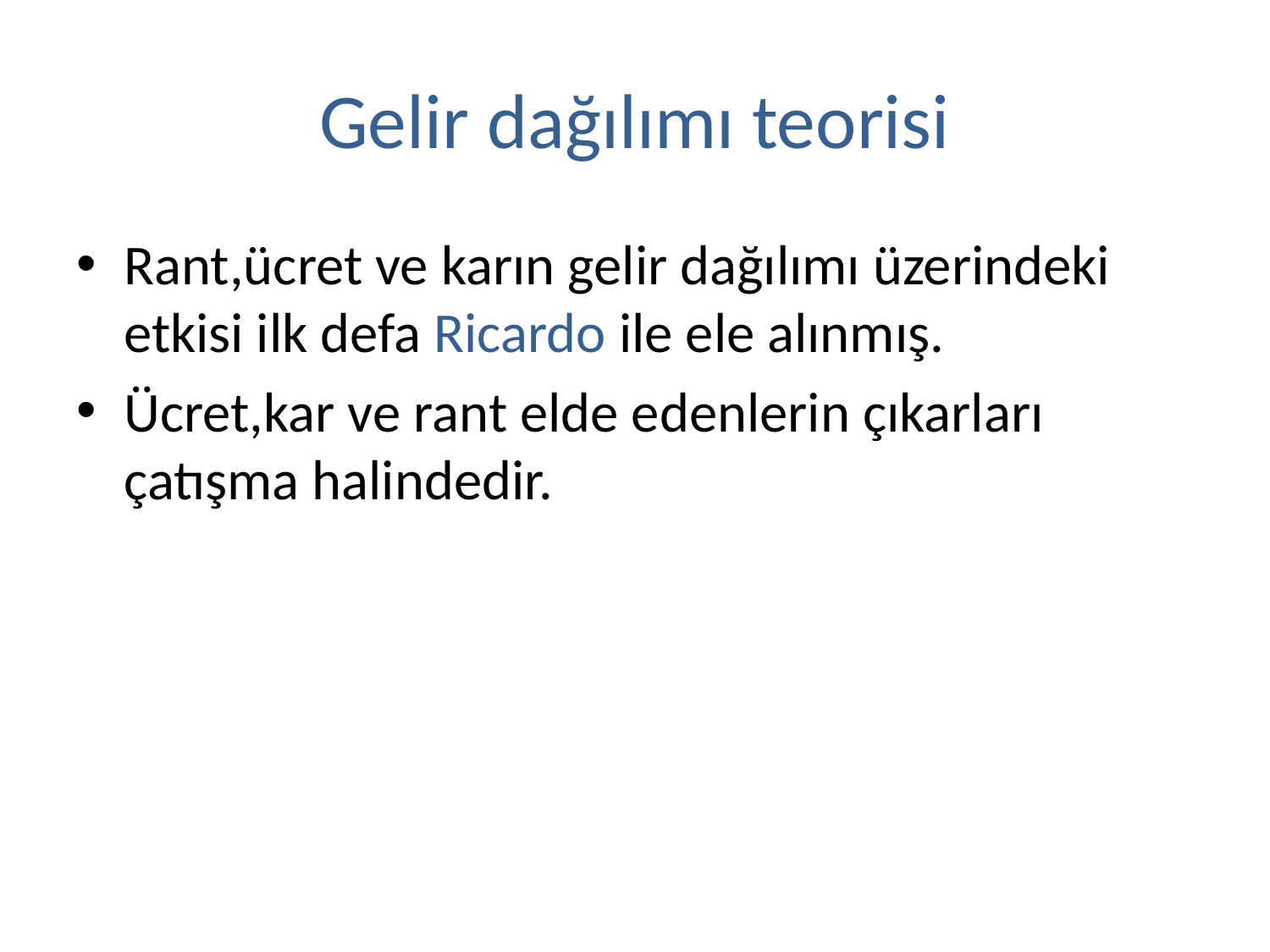

# Gelir dağılımı teorisi
Rant,ücret ve karın gelir dağılımı üzerindeki etkisi ilk defa Ricardo ile ele alınmış.
Ücret,kar ve rant elde edenlerin çıkarları çatışma halindedir.